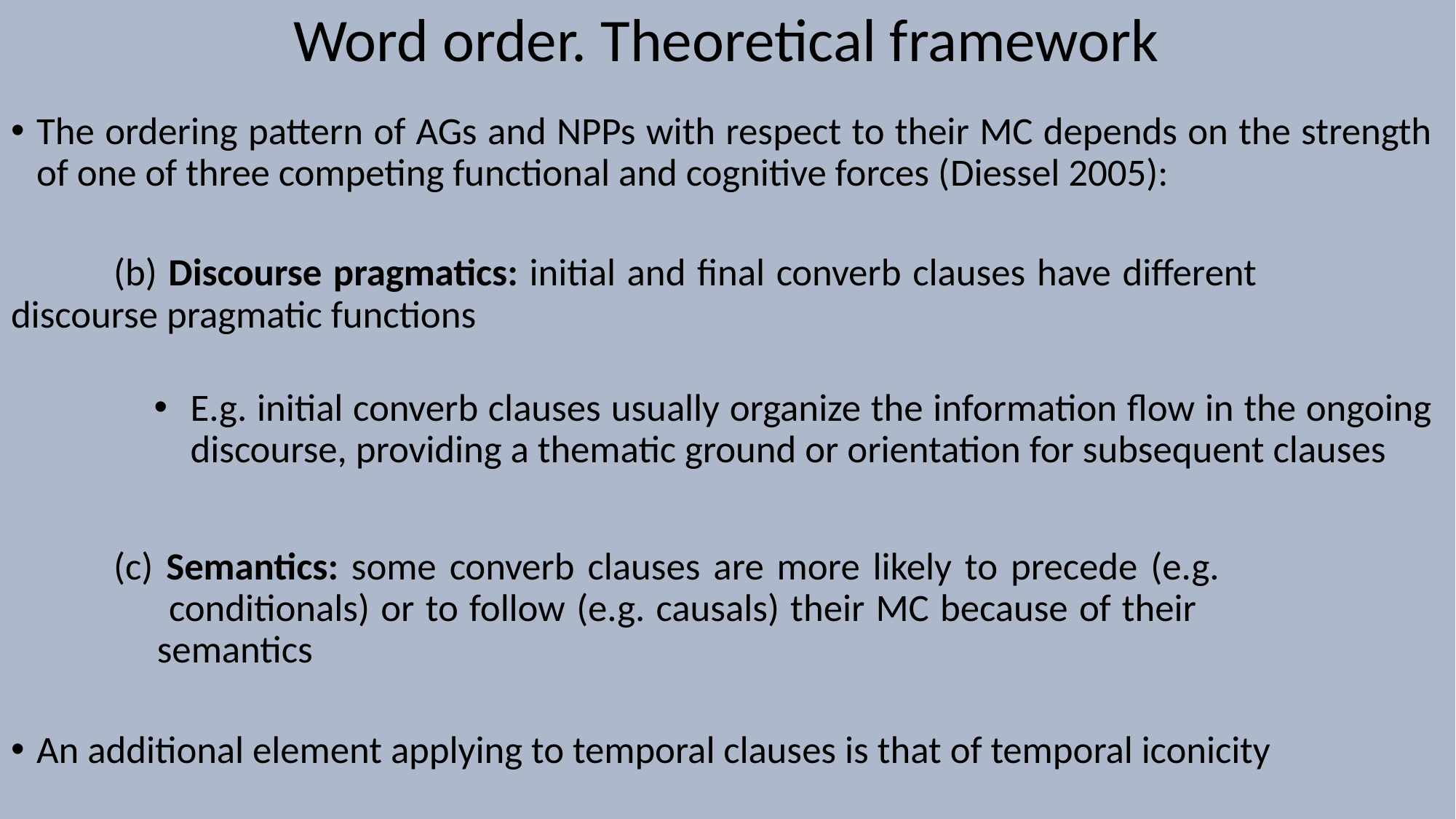

# Word order. Theoretical framework
The ordering pattern of AGs and NPPs with respect to their MC depends on the strength of one of three competing functional and cognitive forces (Diessel 2005):

	(b) Discourse pragmatics: initial and final converb clauses have different 	 	      discourse pragmatic functions

E.g. initial converb clauses usually organize the information flow in the ongoing discourse, providing a thematic ground or orientation for subsequent clauses

	(c) Semantics: some converb clauses are more likely to precede (e.g. 	   	   	     conditionals) or to follow (e.g. causals) their MC because of their 	  	     	     semantics

An additional element applying to temporal clauses is that of temporal iconicity